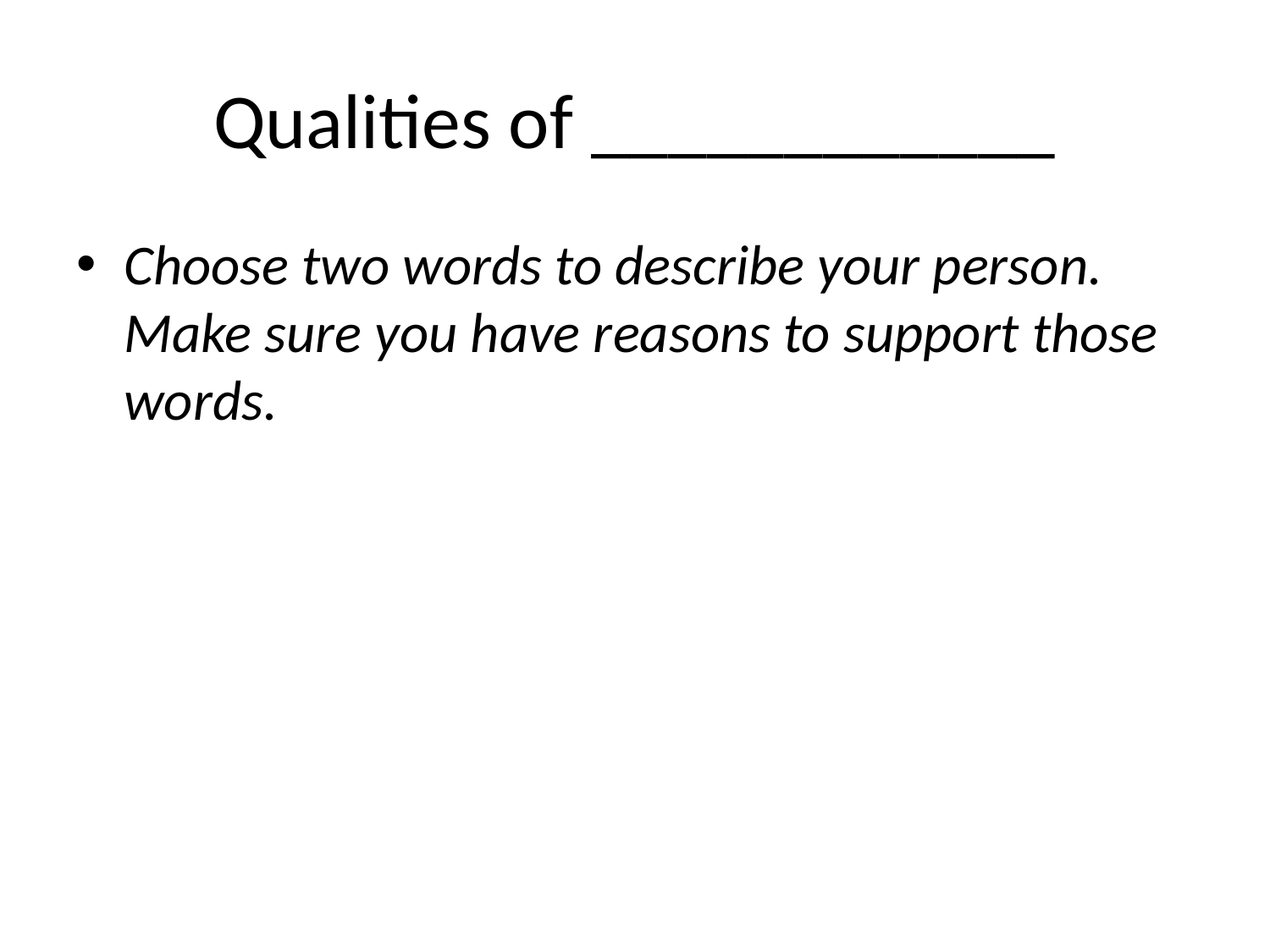

# Qualities of ____________
Choose two words to describe your person. Make sure you have reasons to support those words.